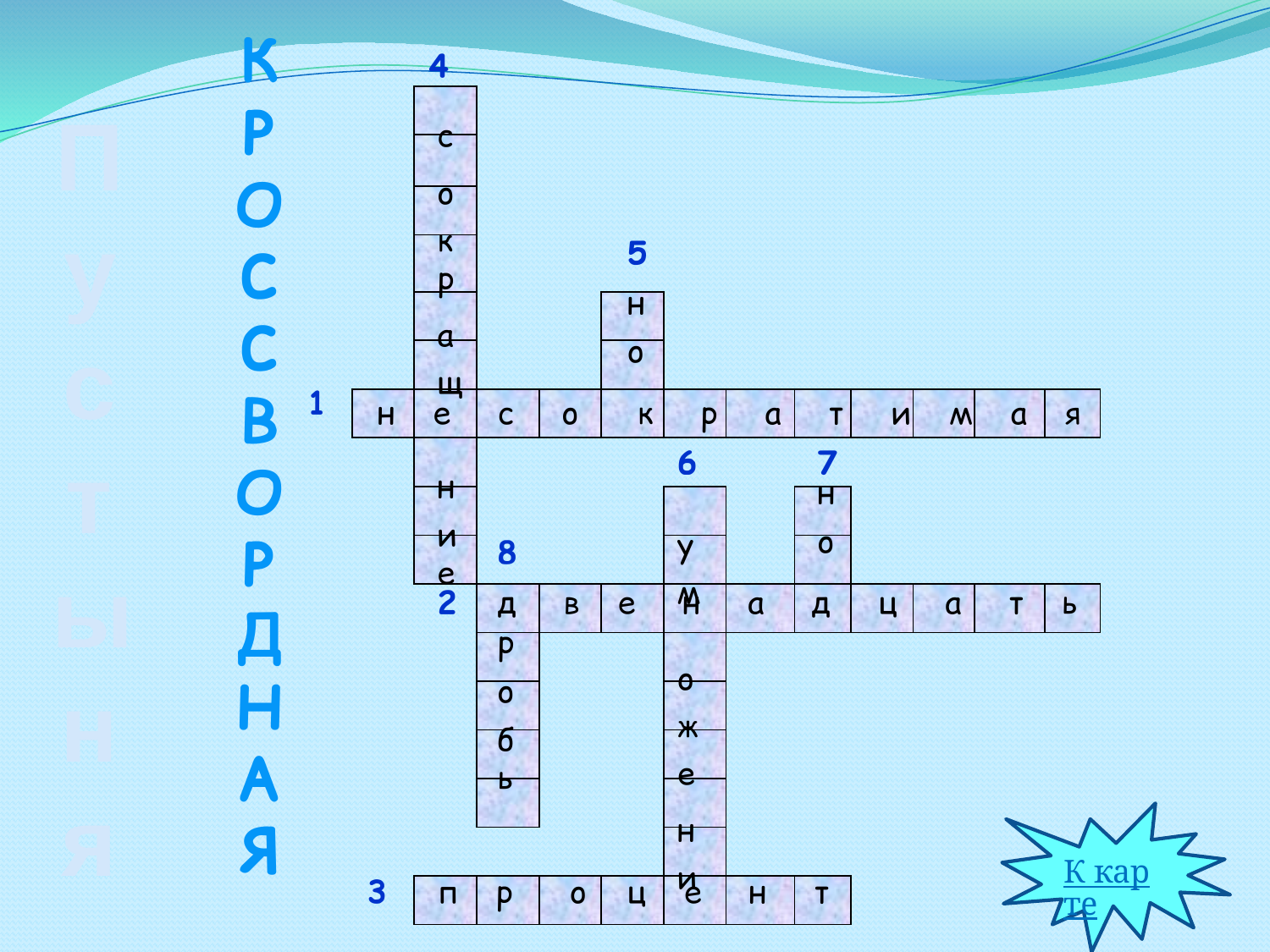

К
РОС
С
ВОРДНАЯ
4

с

о

к

р

а

щ

н

и

е
|  |  |  |  |  |  |  |  |  |  |  |  |  |  |  |  |
| --- | --- | --- | --- | --- | --- | --- | --- | --- | --- | --- | --- | --- | --- | --- | --- |
|  |  |  |  |  |  |  |  |  |  |  |  |  |  |  |  |
|  |  |  |  |  |  |  |  |  |  |  |  |  |  |  |  |
|  |  |  |  |  |  |  |  |  |  |  |  |  |  |  |  |
|  |  |  |  |  |  |  |  |  |  |  |  |  |  |  |  |
|  |  |  |  |  |  |  |  |  |  |  |  |  |  |  |  |
|  |  |  |  |  |  |  |  |  |  |  |  |  |  |  |  |
|  |  |  |  |  |  |  |  |  |  |  |  |  |  |  |  |
|  |  |  |  |  |  |  |  |  |  |  |  |  |  |  |  |
|  |  |  |  |  |  |  |  |  |  |  |  |  |  |  |  |
|  |  |  |  |  |  |  |  |  |  |  |  |  |  |  |  |
|  |  |  |  |  |  |  |  |  |  |  |  |  |  |  |  |
|  |  |  |  |  |  |  |  |  |  |  |  |  |  |  |  |
|  |  |  |  |  |  |  |  |  |  |  |  |  |  |  |  |
|  |  |  |  |  |  |  |  |  |  |  |  |  |  |  |  |
|  |  |  |  |  |  |  |  |  |  |  |  |  |  |  |  |
|  |  |  |  |  |  |  |  |  |  |  |  |  |  |  |  |
Пустыня
5

н
о
1
н    е     с     о      к     р     а     т     и    м    а    я
6
7
н
о

у

м

о

ж

е

н

и
8
2
д     в    е     н     а     д     ц     а     т    ь
р
о
б
ь
К карте

3
п    р      о    ц    е     н     т